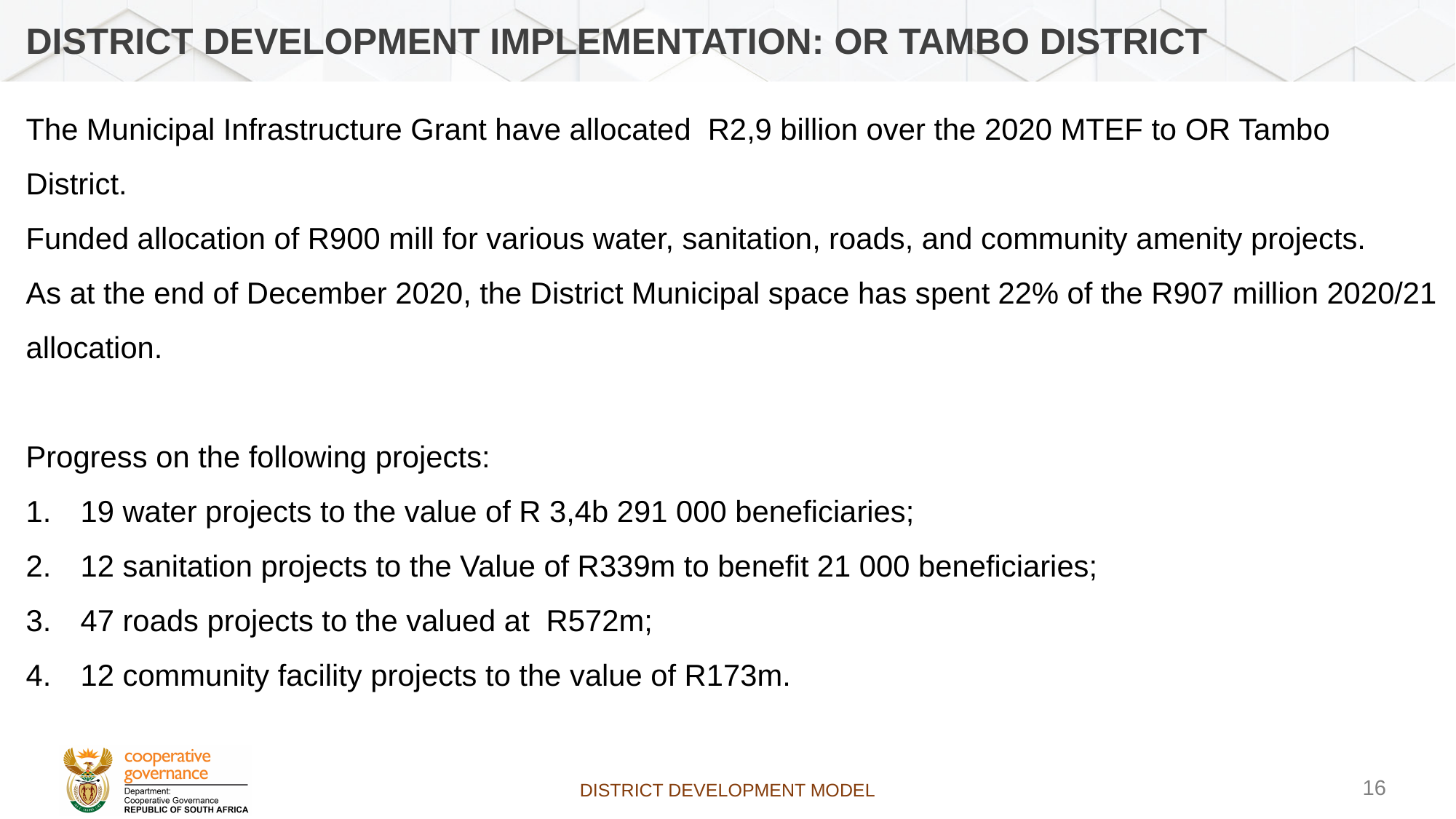

DISTRICT DEVELOPMENT implementation: OR TAMBO DISTRICT
The Municipal Infrastructure Grant have allocated  R2,9 billion over the 2020 MTEF to OR Tambo District.
Funded allocation of R900 mill for various water, sanitation, roads, and community amenity projects.
As at the end of December 2020, the District Municipal space has spent 22% of the R907 million 2020/21 allocation.

Progress on the following projects:
19 water projects to the value of R 3,4b 291 000 beneficiaries;
12 sanitation projects to the Value of R339m to benefit 21 000 beneficiaries;
47 roads projects to the valued at  R572m;
12 community facility projects to the value of R173m.